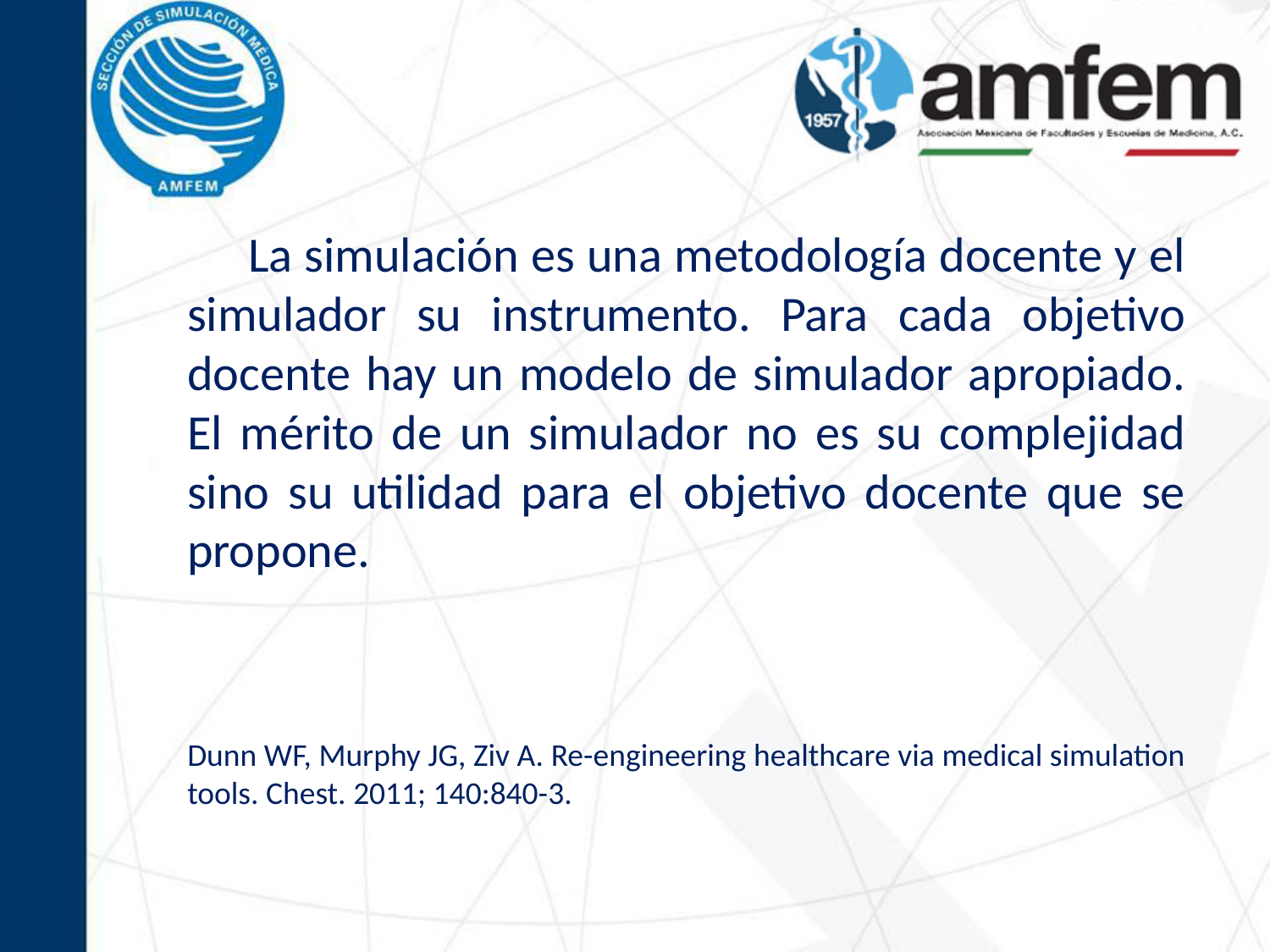

La simulación es una metodología docente y el simulador su instrumento. Para cada objetivo docente hay un modelo de simulador apropiado. El mérito de un simulador no es su complejidad sino su utilidad para el objetivo docente que se propone.

Dunn WF, Murphy JG, Ziv A. Re-engineering healthcare via medical simulation tools. Chest. 2011; 140:840-3.